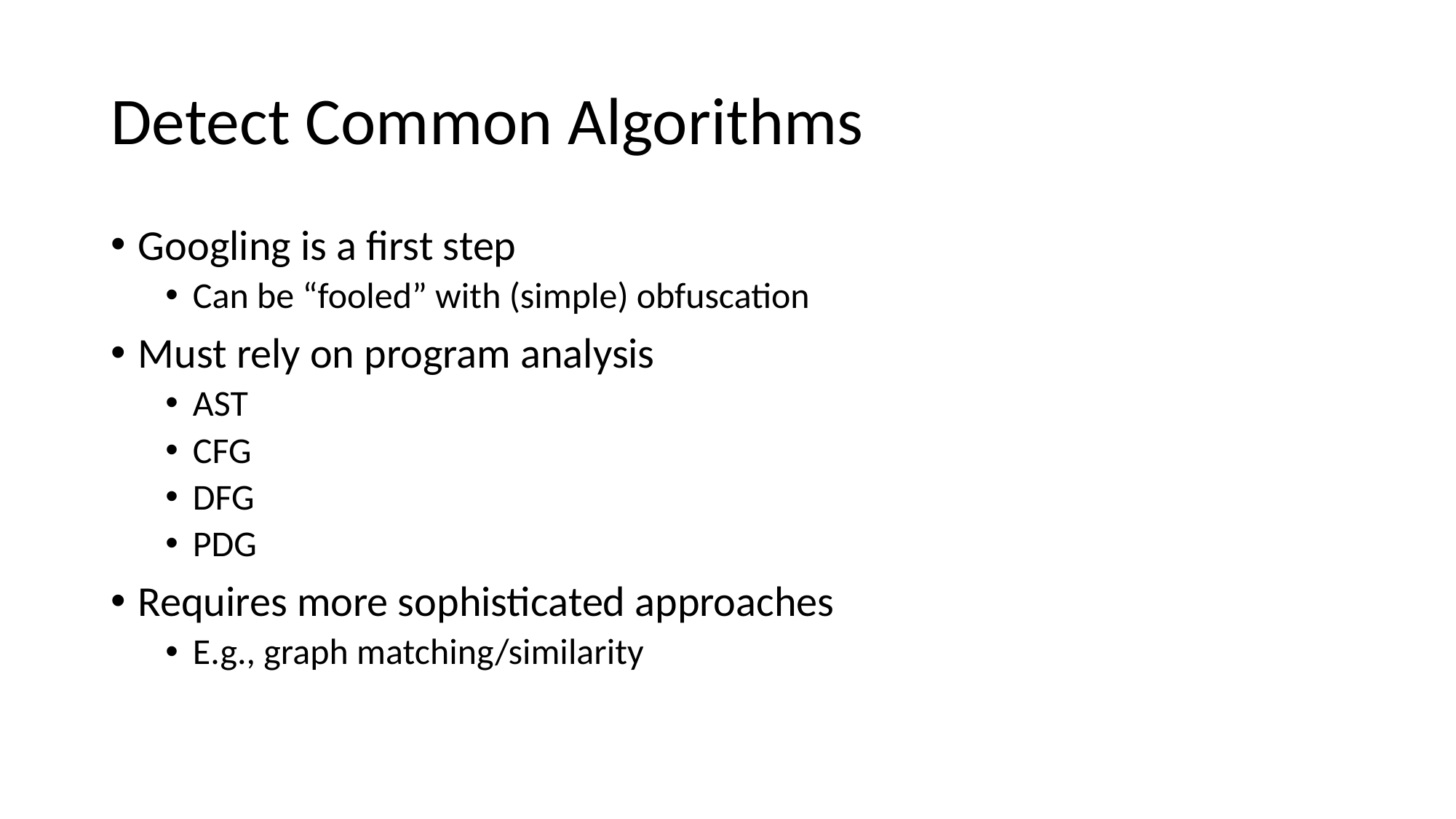

# Detect Common Algorithms
Googling is a first step
Can be “fooled” with (simple) obfuscation
Must rely on program analysis
AST
CFG
DFG
PDG
Requires more sophisticated approaches
E.g., graph matching/similarity